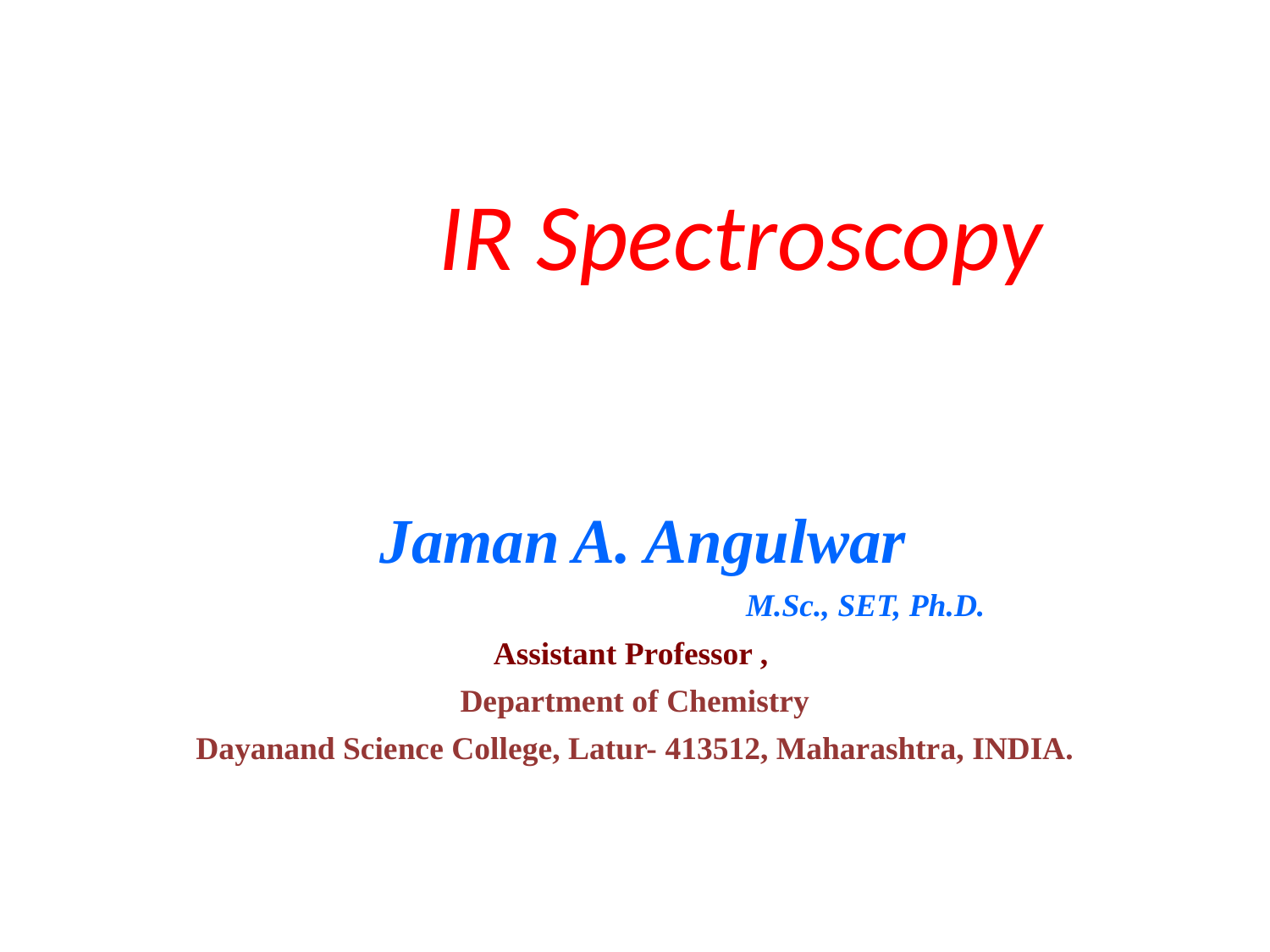

IR Spectroscopy
 Jaman A. Angulwar
			          M.Sc., SET, Ph.D.
Assistant Professor ,
Department of Chemistry
Dayanand Science College, Latur- 413512, Maharashtra, INDIA.